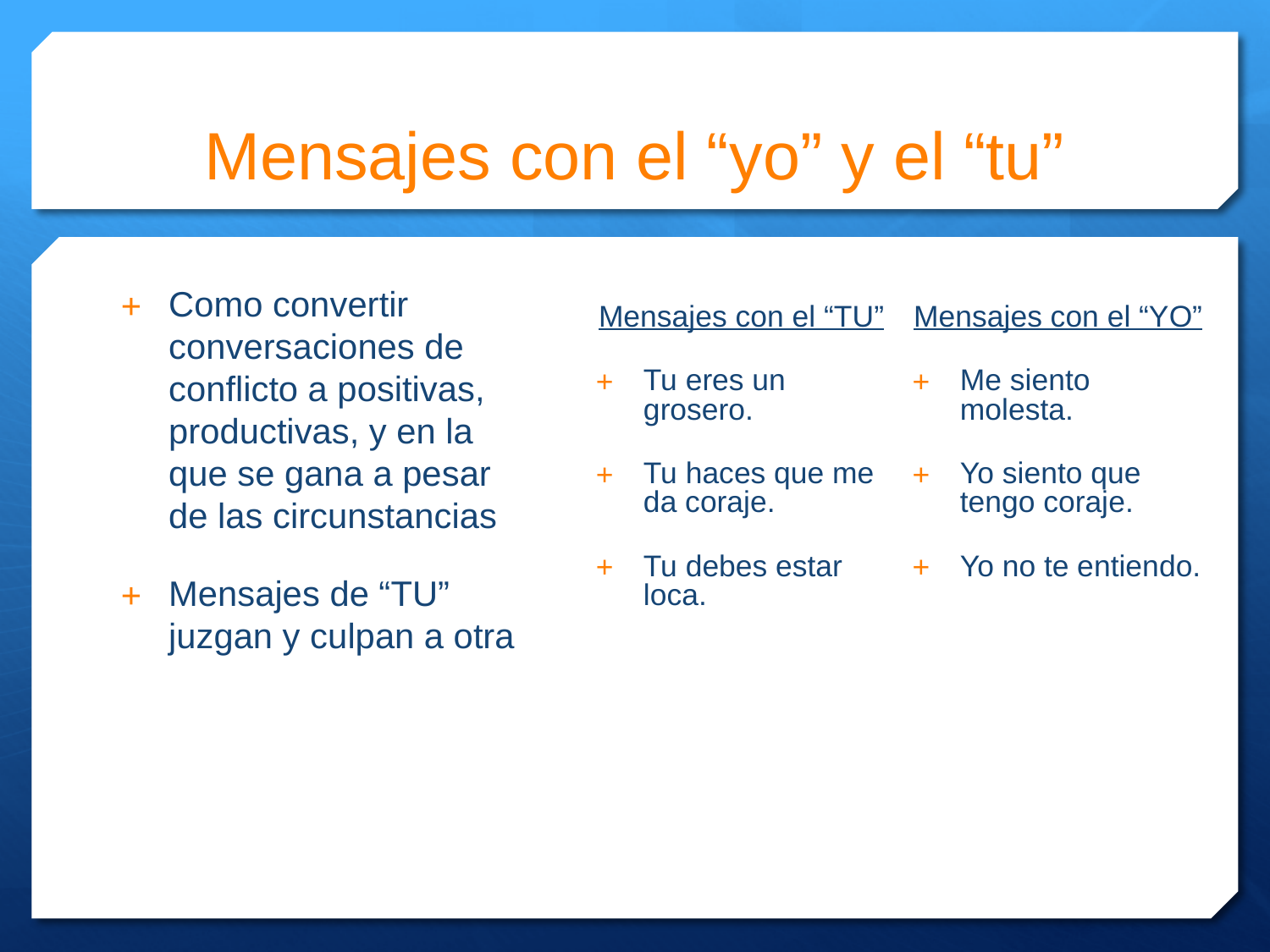

# Mensajes con el “yo” y el “tu”
Como convertir conversaciones de conflicto a positivas, productivas, y en la que se gana a pesar de las circunstancias
Mensajes de “TU” juzgan y culpan a otra
Mensajes con el “TU”
Tu eres un grosero.
Tu haces que me da coraje.
Tu debes estar loca.

Mensajes con el “YO”
Me siento molesta.
Yo siento que tengo coraje.
Yo no te entiendo.